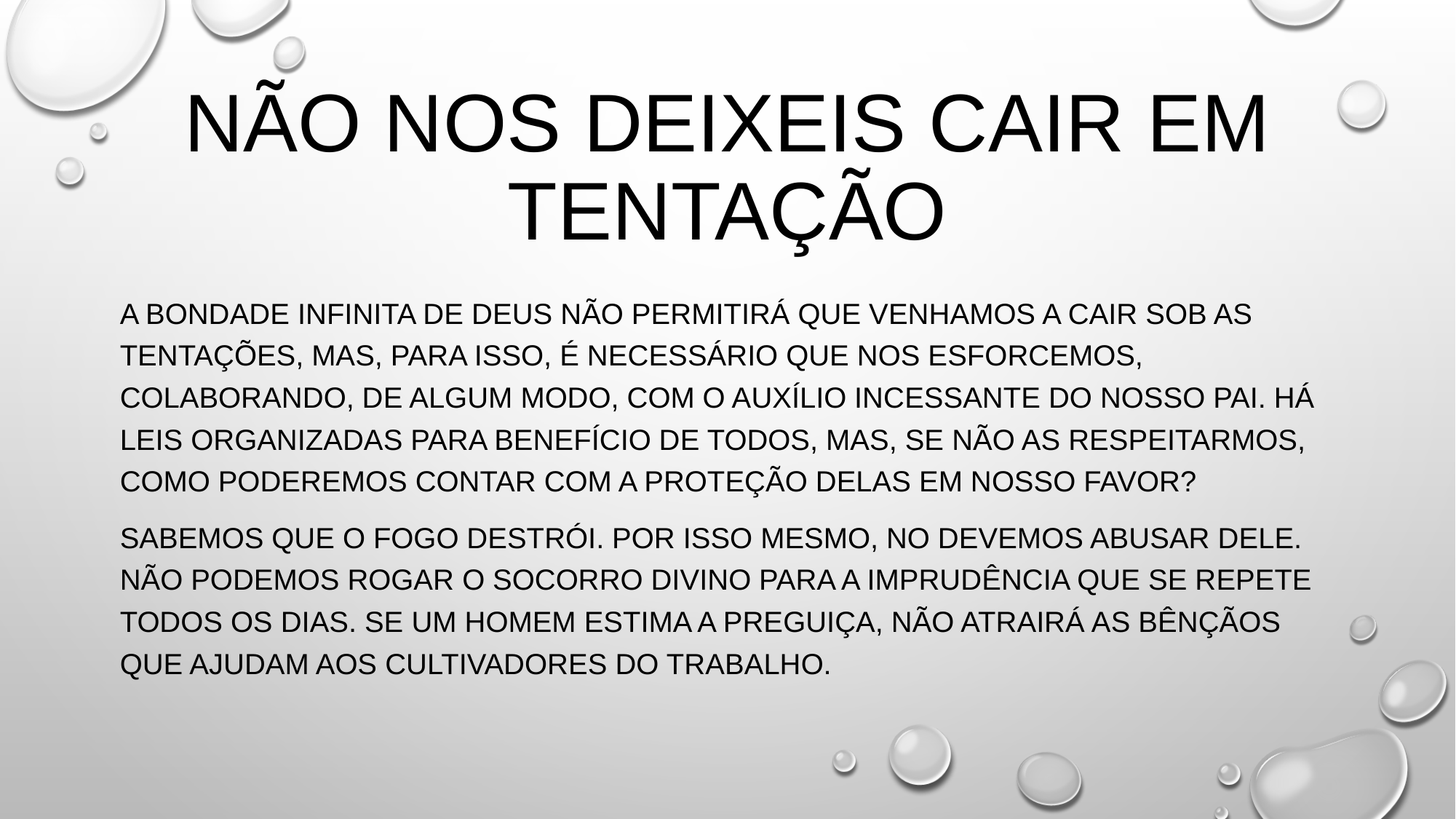

# Não nos deixeis cair em tentação
A bondade infinita de Deus não permitirá que venhamos a cair sob as tentações, mas, para isso, É necessário que nos esforcemos, Colaborando, de algum modo, com o auxílio incessante do nosso pai. Há Leis organizadas para benefício de todos, Mas, Se não as respeitarmos, Como poderemos contar com a proteção delas em nosso favor?
Sabemos que o fogo destrói. Por isso mesmo, no devemos abusar dele. Não podemos rogar o socorro divino para a imprudência que se repete todos os dias. Se um homem estima a preguiça, não atrairá as bênçãos que ajudam aos cultivadores do trabalho.